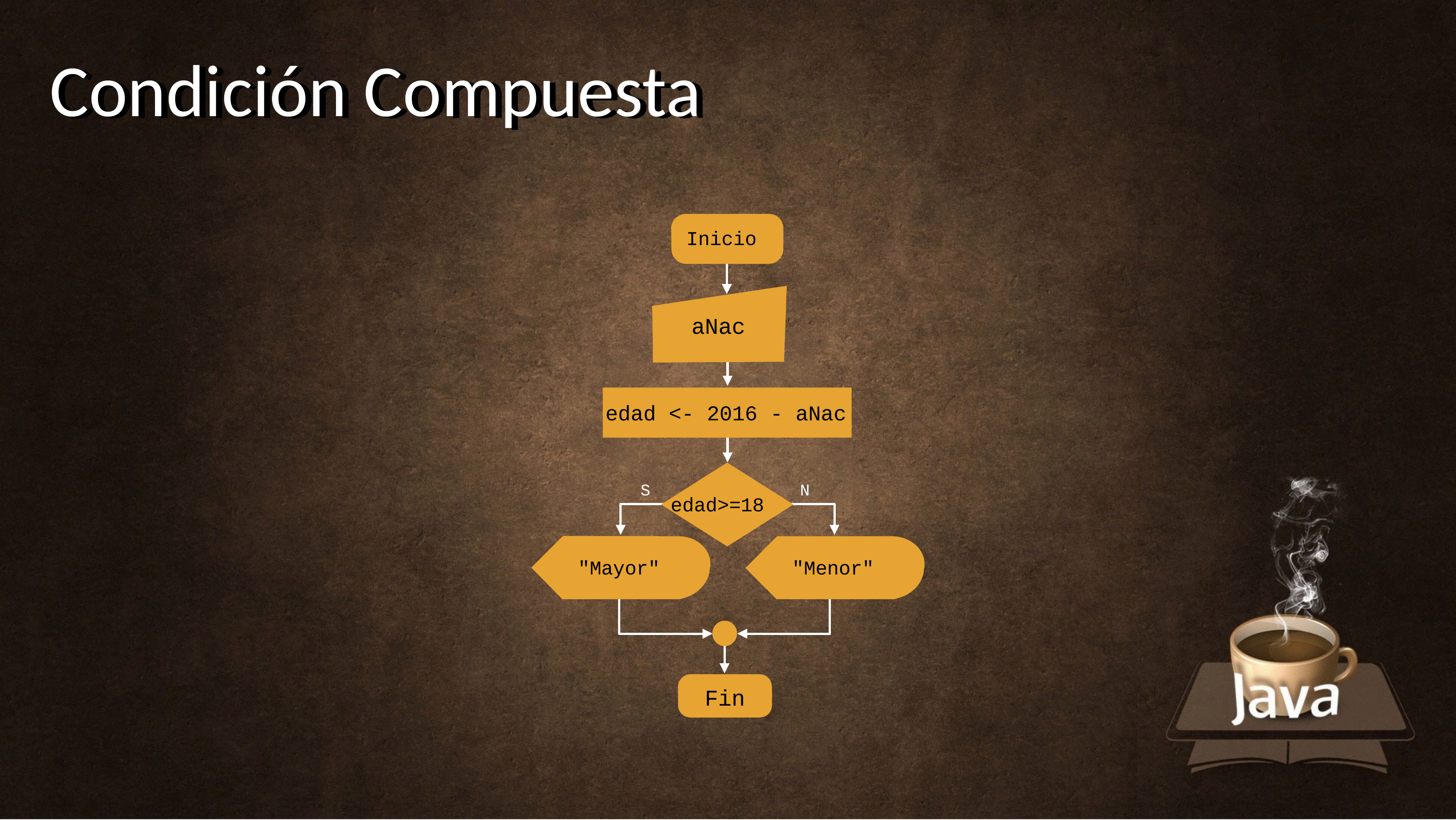

Condición Compuesta
Condición Compuesta

Inicio

aNac

edad <- 2016 - aNac

S
N
edad>=18

"Mayor"
"Menor"

Fin